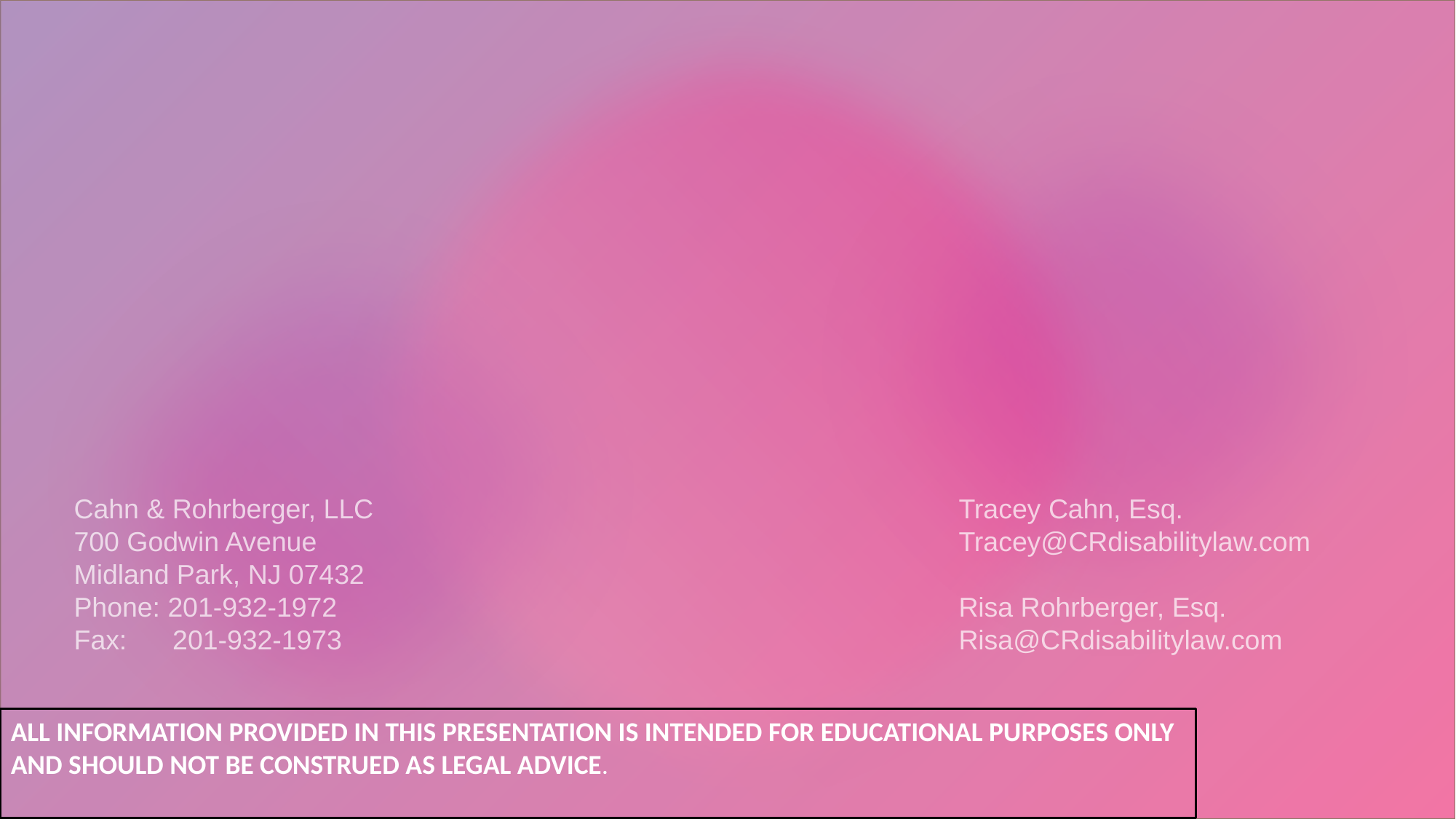

Cahn & Rohrberger, LLC
700 Godwin Avenue
Midland Park, NJ 07432
Phone: 201-932-1972
Fax:      201-932-1973
Tracey Cahn, Esq.
Tracey@CRdisabilitylaw.com

Risa Rohrberger, Esq.
Risa@CRdisabilitylaw.com
ALL INFORMATION PROVIDED IN THIS PRESENTATION IS INTENDED FOR EDUCATIONAL PURPOSES ONLY
AND SHOULD NOT BE CONSTRUED AS LEGAL ADVICE.